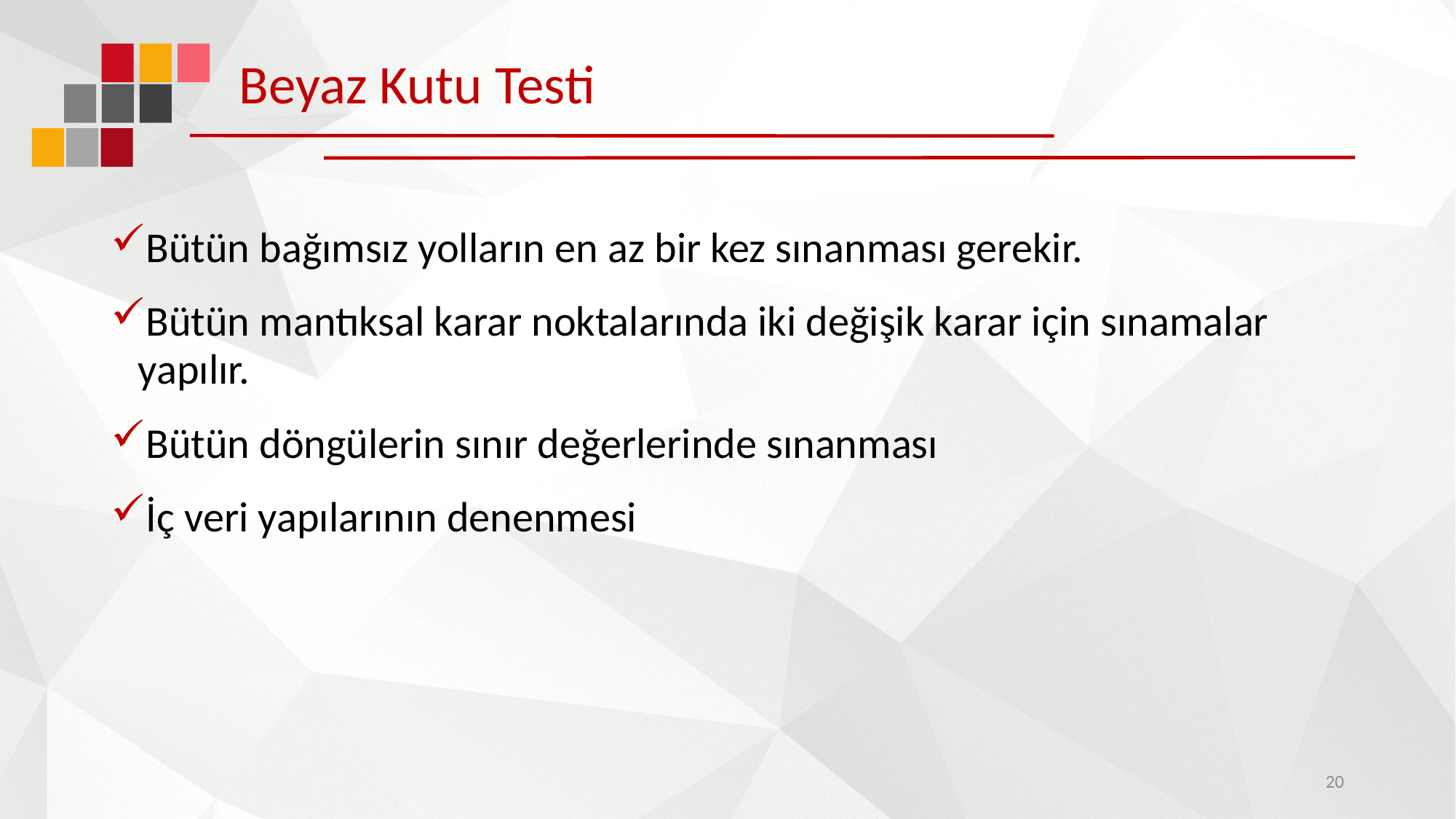

# Beyaz Kutu Testi
Bütün bağımsız yolların en az bir kez sınanması gerekir.
Bütün mantıksal karar noktalarında iki değişik karar için sınamalar yapılır.
Bütün döngülerin sınır değerlerinde sınanması
İç veri yapılarının denenmesi
20